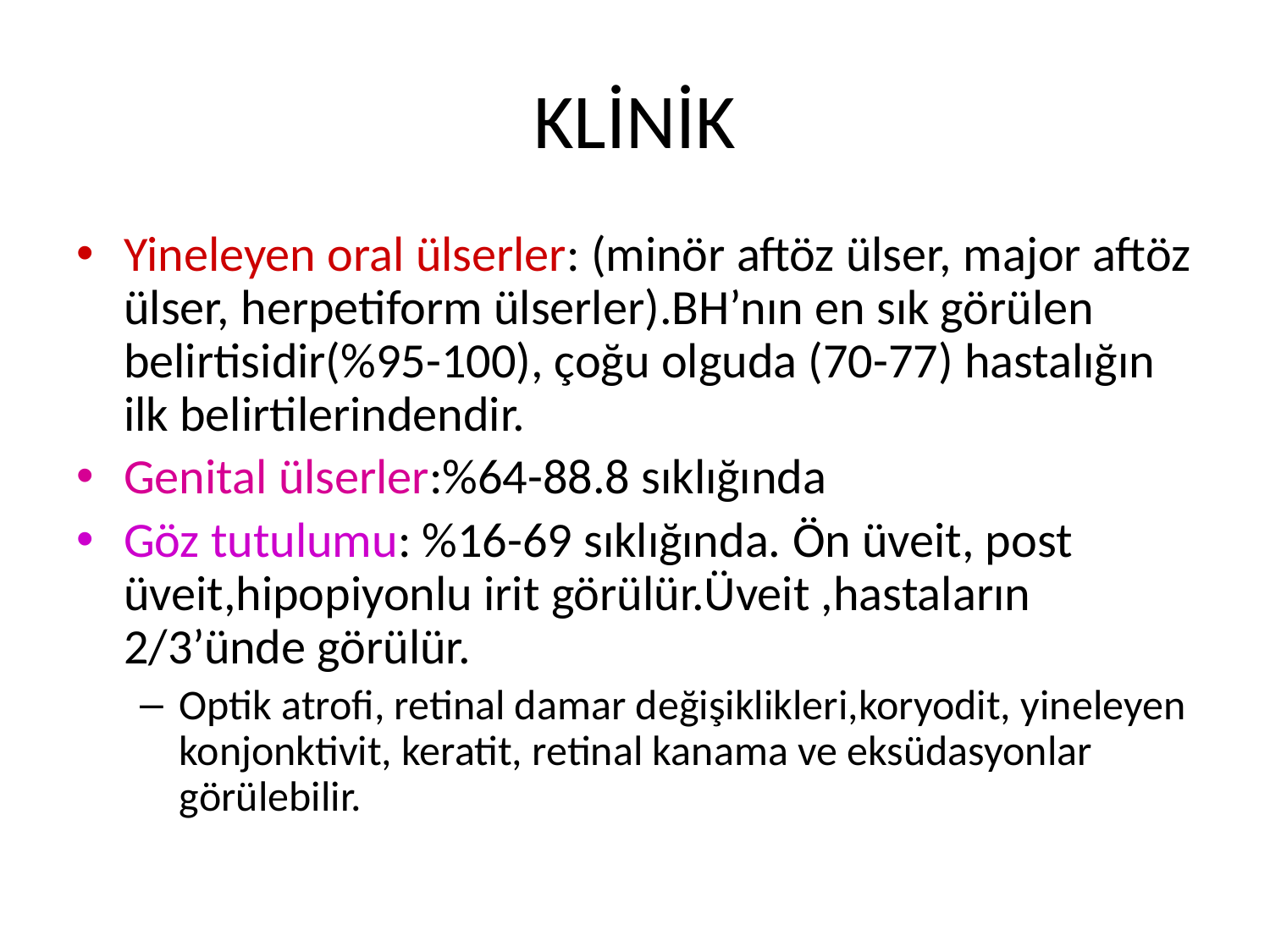

# KLİNİK
Yineleyen oral ülserler: (minör aftöz ülser, major aftöz ülser, herpetiform ülserler).BH’nın en sık görülen belirtisidir(%95-100), çoğu olguda (70-77) hastalığın ilk belirtilerindendir.
Genital ülserler:%64-88.8 sıklığında
Göz tutulumu: %16-69 sıklığında. Ön üveit, post üveit,hipopiyonlu irit görülür.Üveit ,hastaların 2/3’ünde görülür.
Optik atrofi, retinal damar değişiklikleri,koryodit, yineleyen konjonktivit, keratit, retinal kanama ve eksüdasyonlar görülebilir.